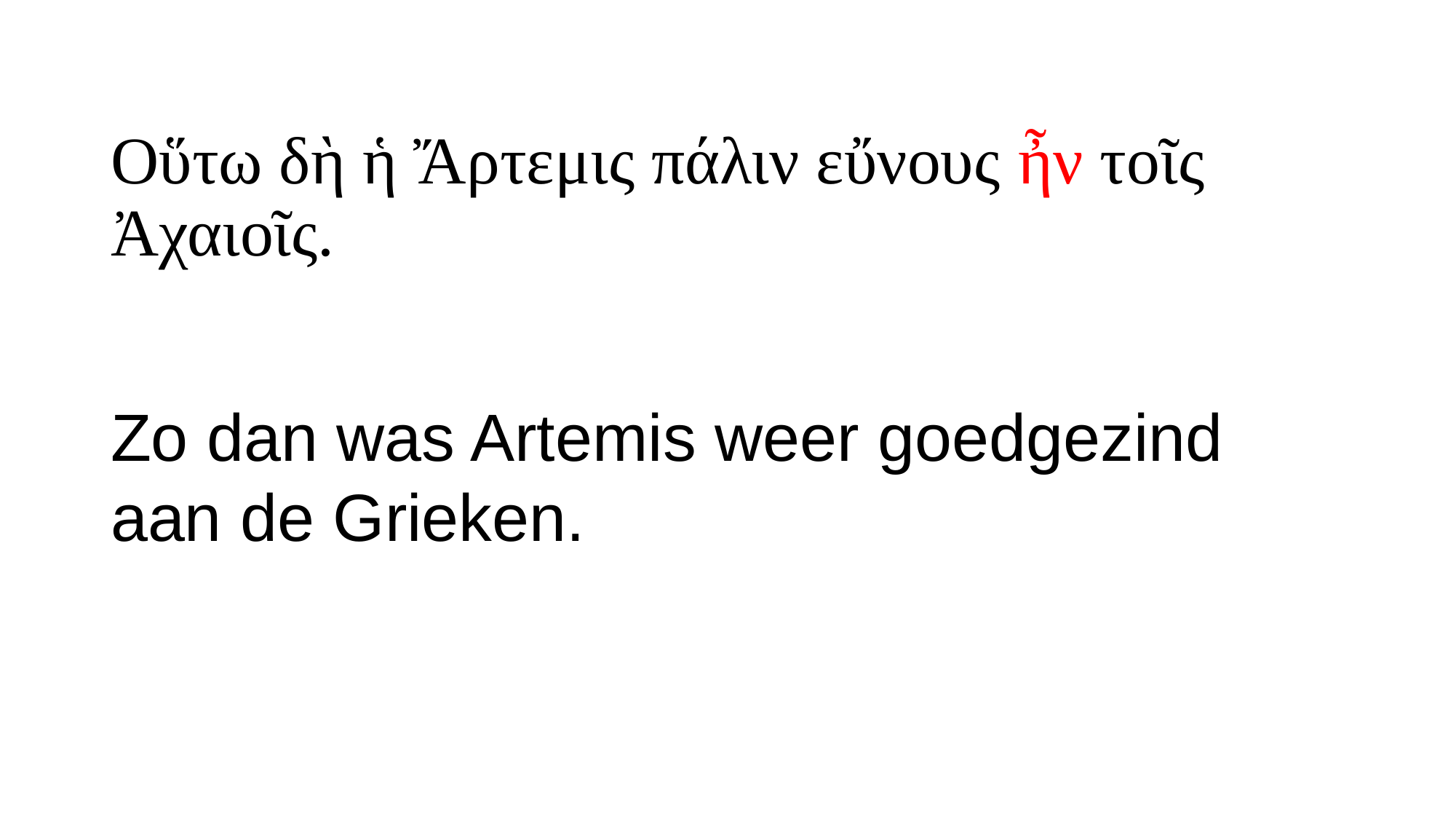

# Οὕτω δὴ ἡ Ἄρτεμις πάλιν εὔνους ἦν τοῖς Ἀχαιοῖς.
Zo dan was Artemis weer goedgezind aan de Grieken.